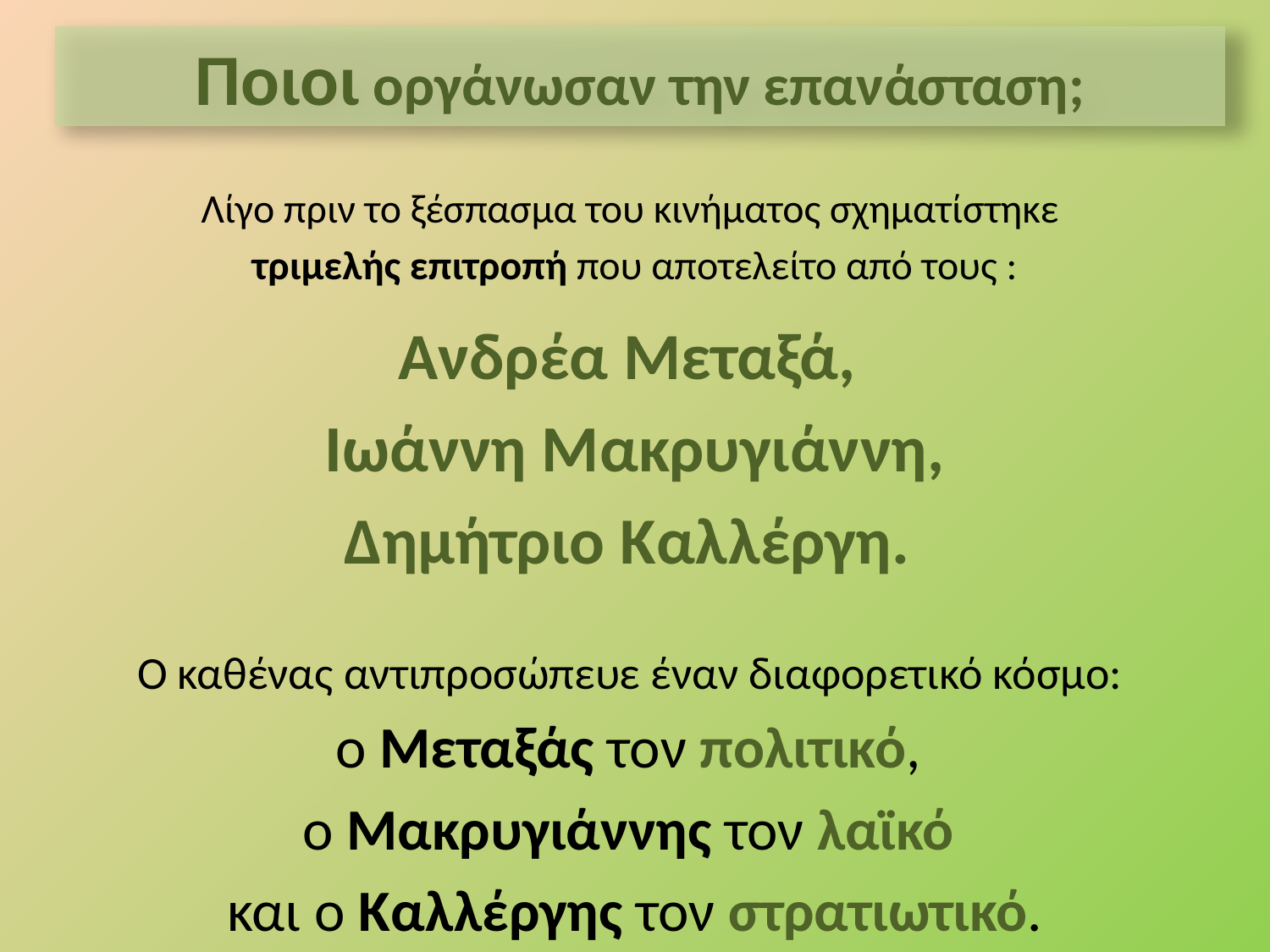

Ποιοι οργάνωσαν την επανάσταση;
Λίγο πριν το ξέσπασμα του κινήματος σχηματίστηκε
τριμελής επιτροπή που αποτελείτο από τους :
Ανδρέα Μεταξά,
Ιωάννη Μακρυγιάννη,
Δημήτριο Καλλέργη.

Ο καθένας αντιπροσώπευε έναν διαφορετικό κόσμο:
ο Μεταξάς τον πολιτικό,
ο Μακρυγιάννης τον λαϊκό
και ο Καλλέργης τον στρατιωτικό.